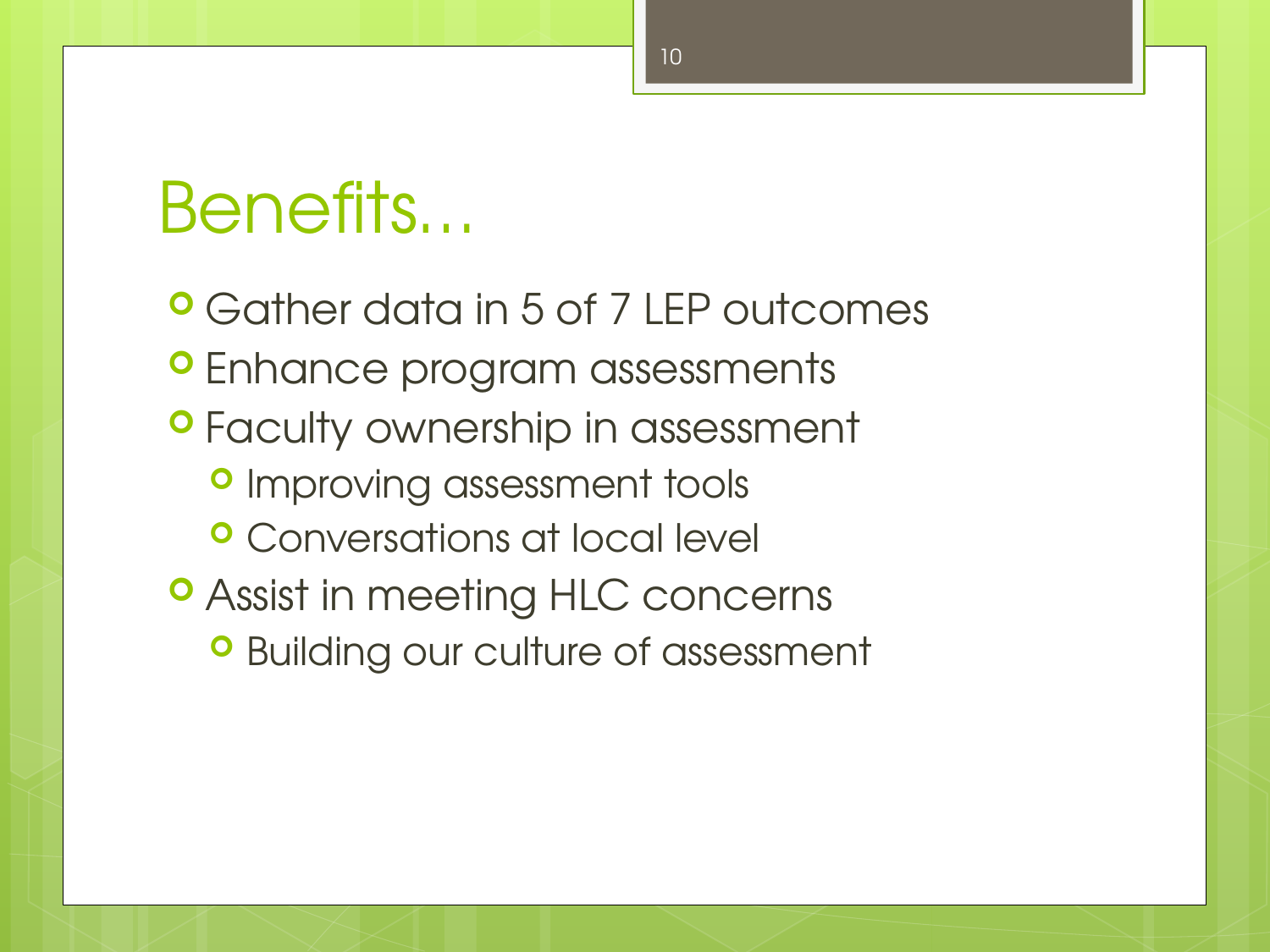

10
# Benefits…
Gather data in 5 of 7 LEP outcomes
Enhance program assessments
Faculty ownership in assessment
Improving assessment tools
Conversations at local level
Assist in meeting HLC concerns
Building our culture of assessment